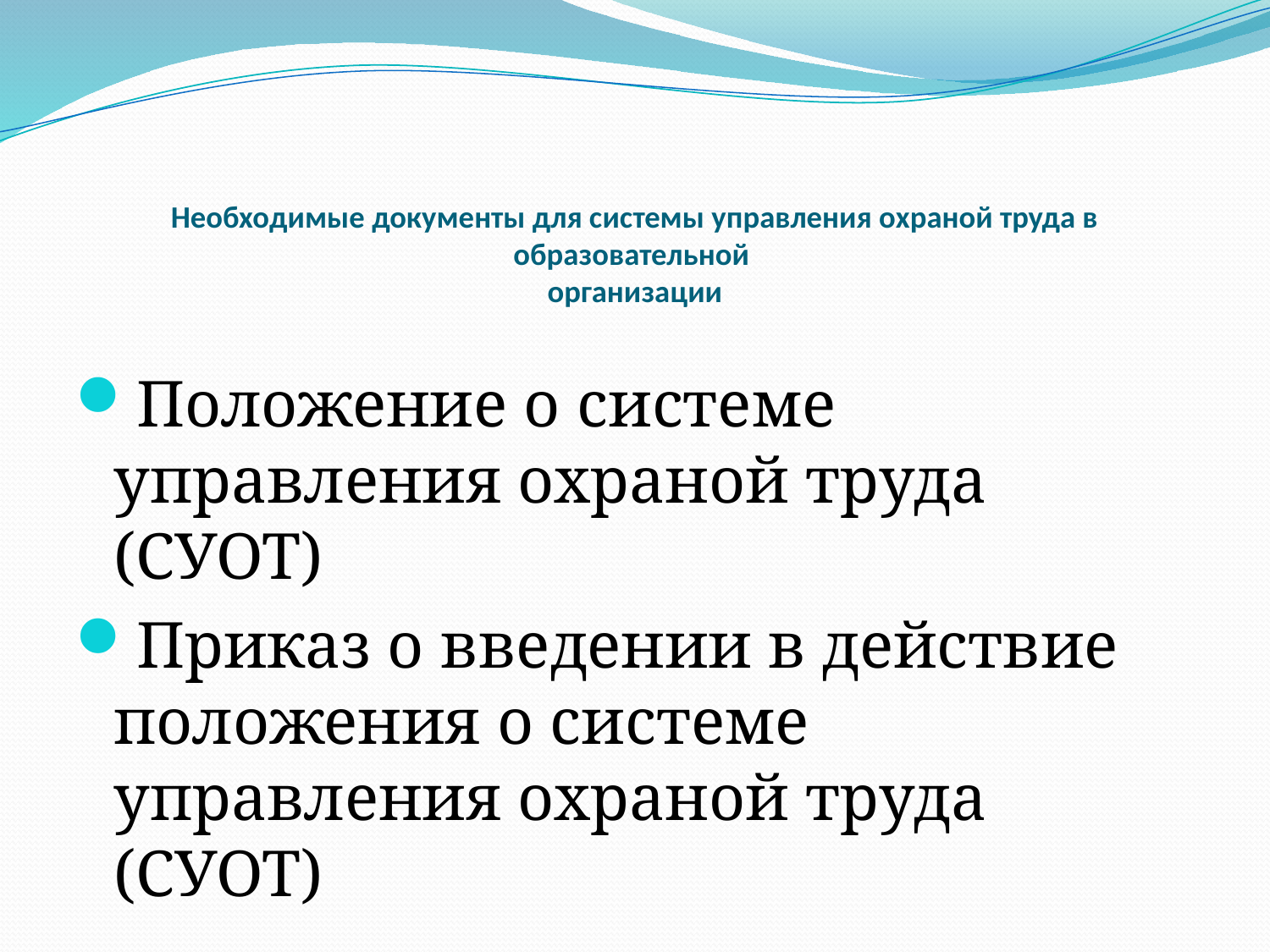

# Необходимые документы для системы управления охраной труда в образовательной организации

Положение о системе управления охраной труда (СУОТ)
Приказ о введении в действие положения о системе управления охраной труда (СУОТ)